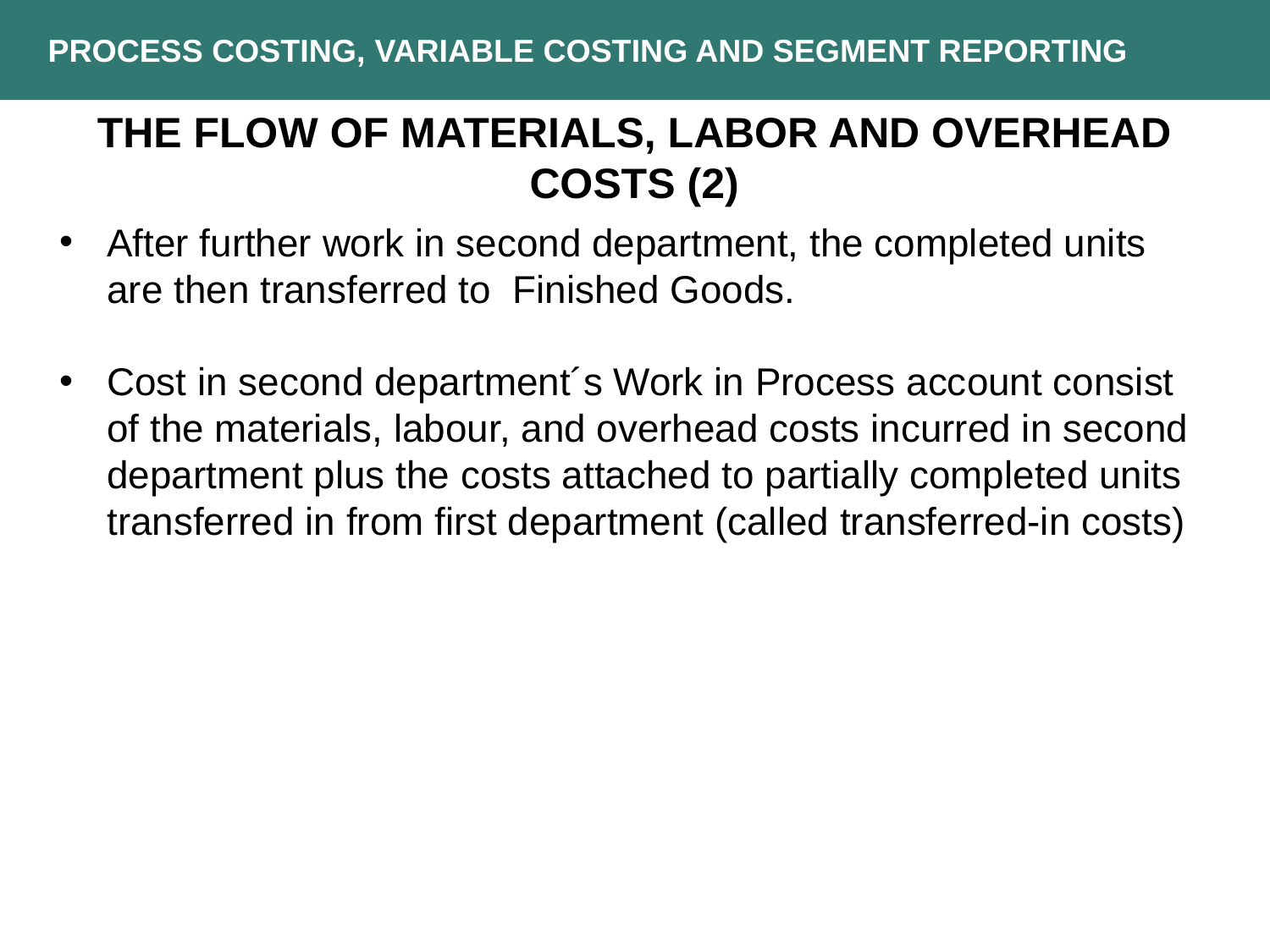

PROCESS COSTING, VARIABLE COSTING AND SEGMENT REPORTING
THE FLOW OF MATERIALS, LABOR AND OVERHEAD COSTS (2)
After further work in second department, the completed units are then transferred to  Finished Goods.

Cost in second department´s Work in Process account consist of the materials, labour, and overhead costs incurred in second department plus the costs attached to partially completed units transferred in from first department (called transferred-in costs)